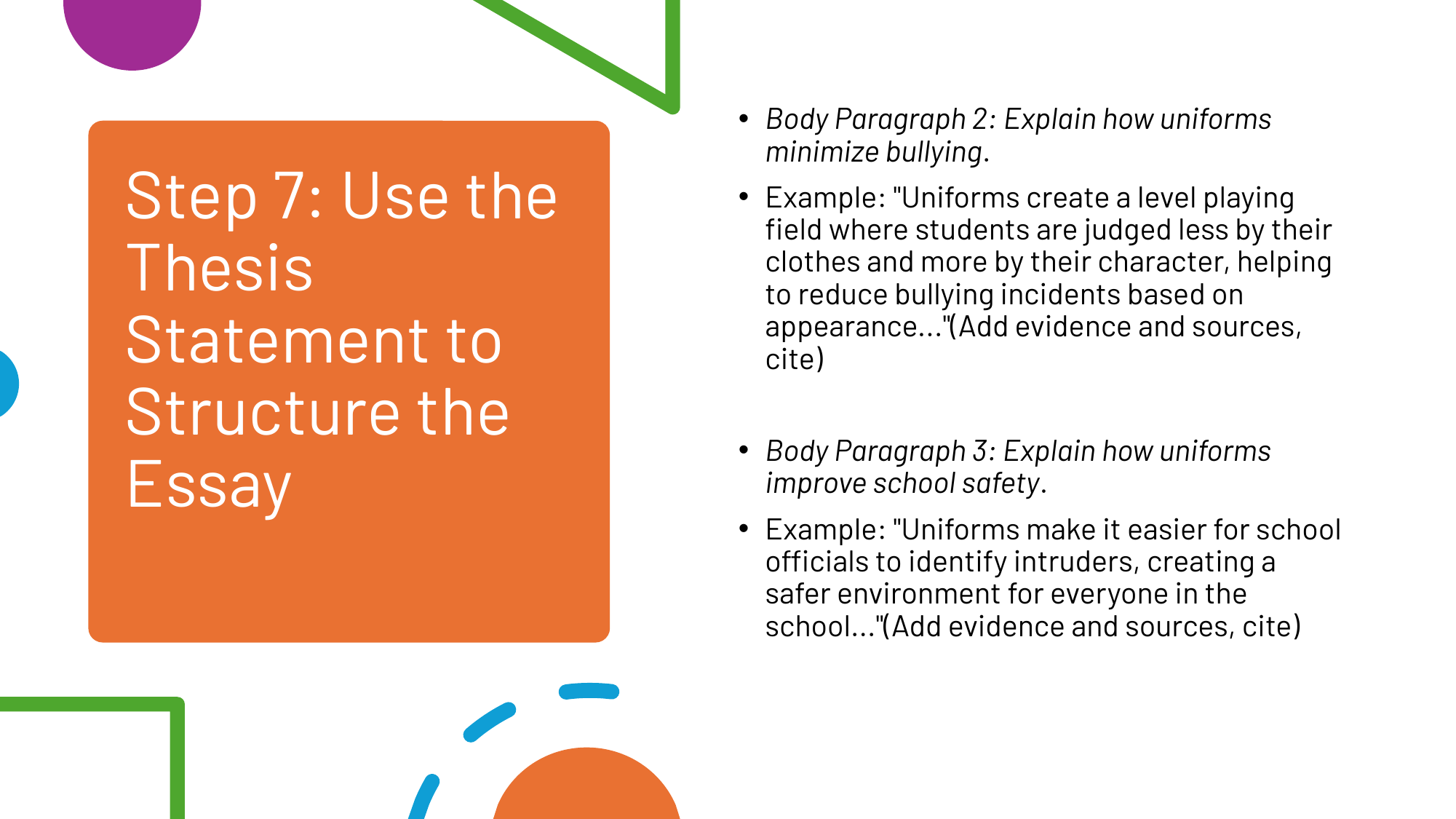

Body Paragraph 2: Explain how uniforms minimize bullying.
Example: "Uniforms create a level playing field where students are judged less by their clothes and more by their character, helping to reduce bullying incidents based on appearance..."(Add evidence and sources, cite)

Body Paragraph 3: Explain how uniforms improve school safety.
Example: "Uniforms make it easier for school officials to identify intruders, creating a safer environment for everyone in the school..."(Add evidence and sources, cite)

# Step 7: Use the Thesis Statement to Structure the Essay